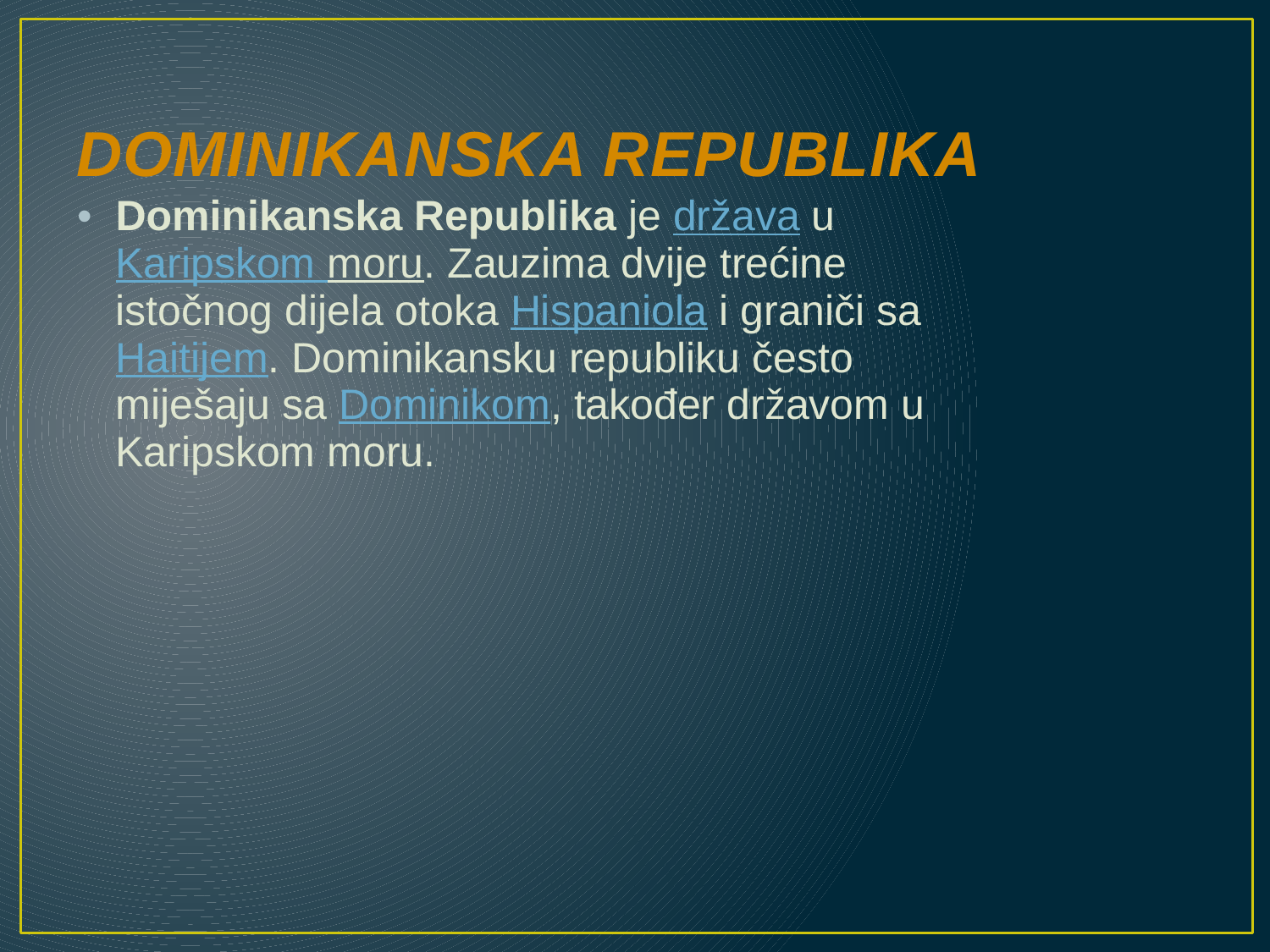

# DOMINIKANSKA REPUBLIKA
Dominikanska Republika je država u Karipskom moru. Zauzima dvije trećine istočnog dijela otoka Hispaniola i graniči sa Haitijem. Dominikansku republiku često miješaju sa Dominikom, također državom u Karipskom moru.